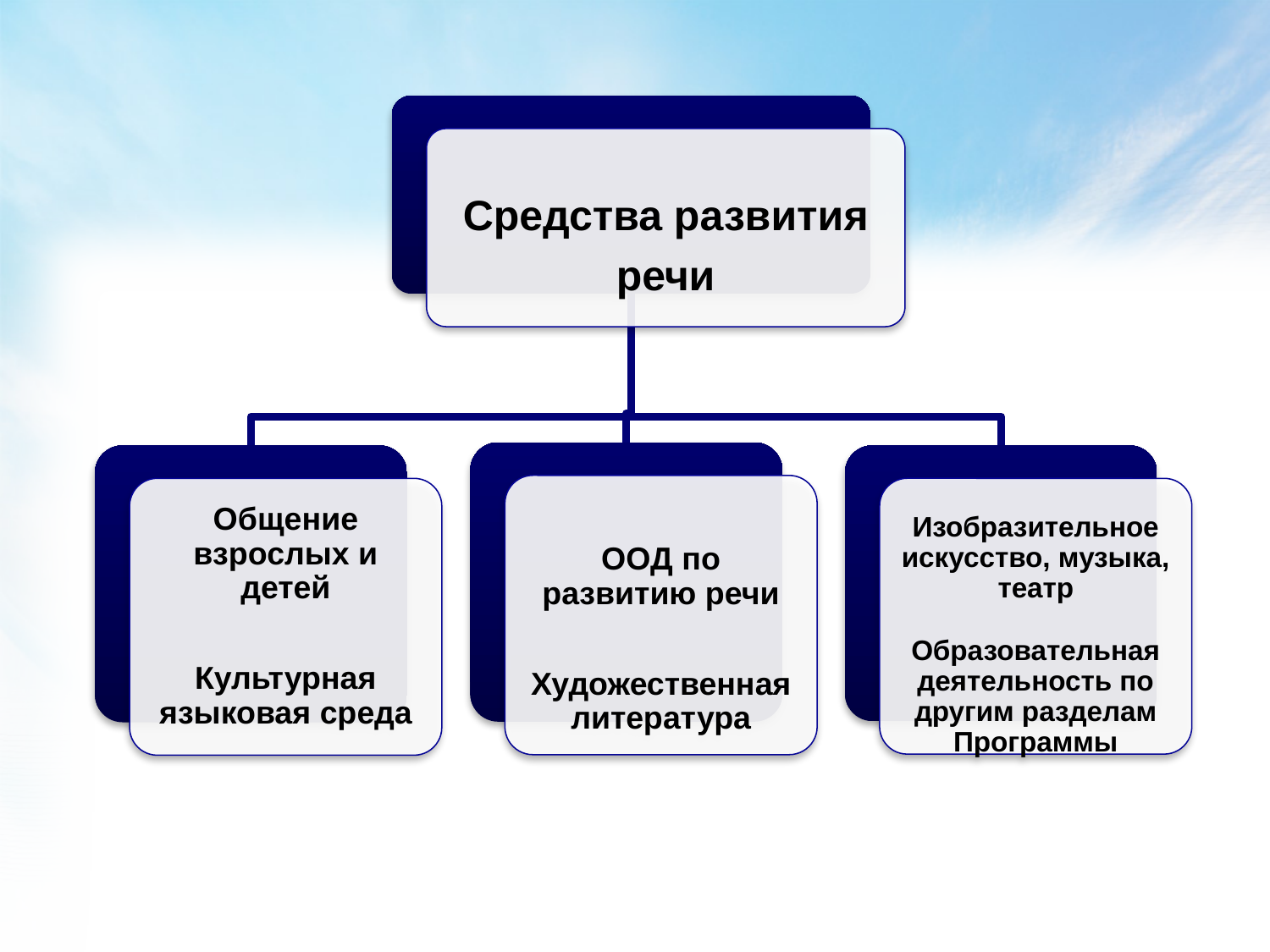

Средства развития
речи
Общение взрослых и детей

Культурная языковая среда

ООД по развитию речи

Художественная литература

Изобразительное искусство, музыка, театр

Образовательная деятельность по другим разделам Программы